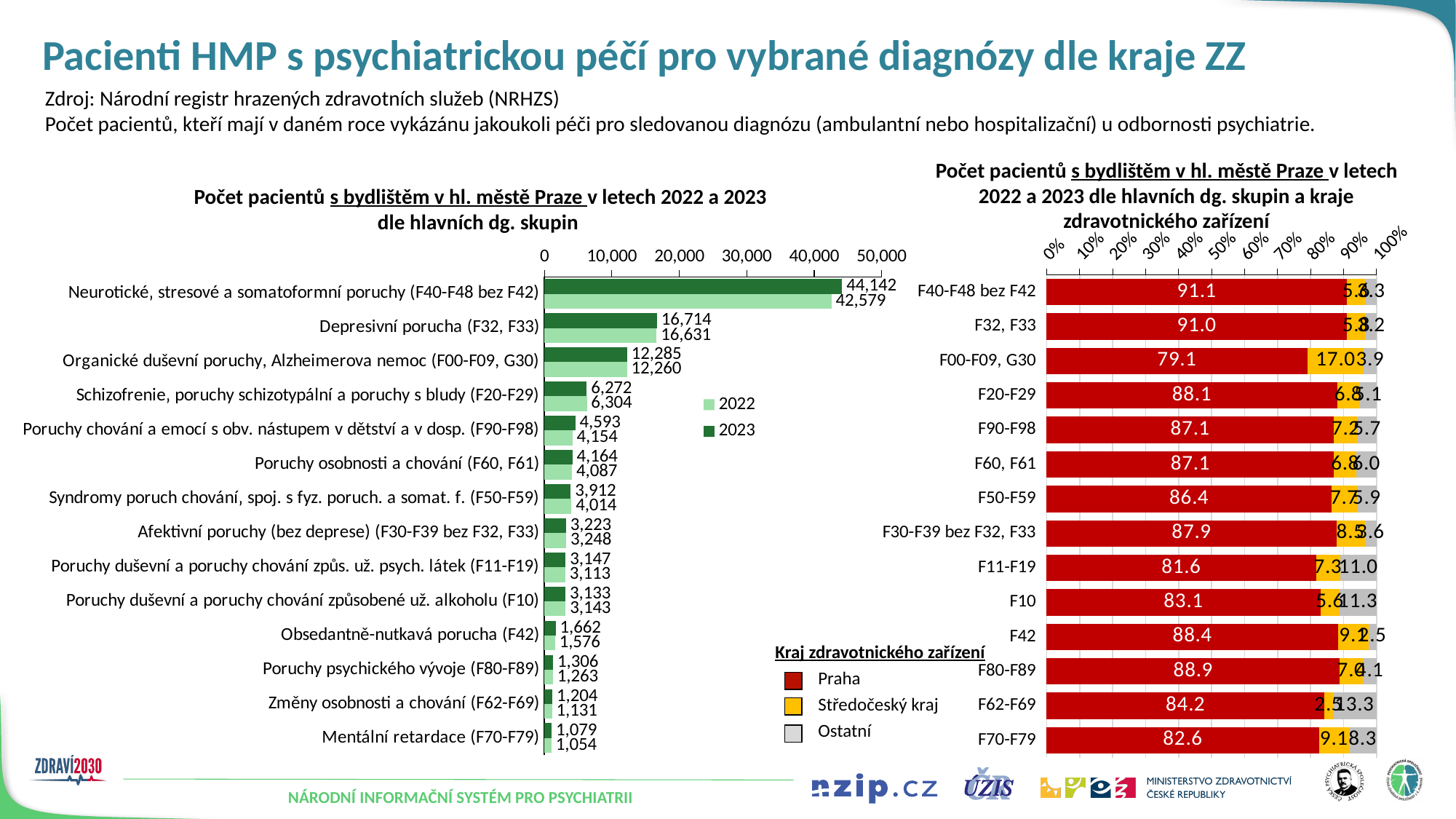

# Pacienti HMP s psychiatrickou péčí pro vybrané diagnózy dle kraje ZZ
Zdroj: Národní registr hrazených zdravotních služeb (NRHZS)
Počet pacientů, kteří mají v daném roce vykázánu jakoukoli péči pro sledovanou diagnózu (ambulantní nebo hospitalizační) u odbornosti psychiatrie.
Počet pacientů s bydlištěm v hl. městě Praze v letech 2022 a 2023 dle hlavních dg. skupin a kraje zdravotnického zařízení
Počet pacientů s bydlištěm v hl. městě Praze v letech 2022 a 2023 dle hlavních dg. skupin

### Chart

| Category | 2023 | 2022 |
|---|---|---|
| Neurotické‚ stresové a somatoformní poruchy (F40-F48 bez F42) | 44142.0 | 42579.0 |
| Depresivní porucha (F32, F33) | 16714.0 | 16631.0 |
| Organické duševní poruchy, Alzheimerova nemoc (F00-F09, G30) | 12285.0 | 12260.0 |
| Schizofrenie‚ poruchy schizotypální a poruchy s bludy (F20-F29) | 6272.0 | 6304.0 |
| Poruchy chování a emocí s obv. nástupem v dětství a v dosp. (F90-F98) | 4593.0 | 4154.0 |
| Poruchy osobnosti a chování (F60, F61) | 4164.0 | 4087.0 |
| Syndromy poruch chování‚ spoj. s fyz. poruch. a somat. f. (F50-F59) | 3912.0 | 4014.0 |
| Afektivní poruchy (bez deprese) (F30-F39 bez F32, F33) | 3223.0 | 3248.0 |
| Poruchy duševní a poruchy chování způs. už. psych. látek (F11-F19) | 3147.0 | 3113.0 |
| Poruchy duševní a poruchy chování způsobené už. alkoholu (F10) | 3133.0 | 3143.0 |
| Obsedantně-nutkavá porucha (F42) | 1662.0 | 1576.0 |
| Poruchy psychického vývoje (F80-F89) | 1306.0 | 1263.0 |
| Změny osobnosti a chování (F62-F69) | 1204.0 | 1131.0 |
| Mentální retardace (F70-F79) | 1079.0 | 1054.0 |

### Chart

| Category | Praha | Středočeský kraj | Ostatní |
|---|---|---|---|
| F40-F48 bez F42 | 91.10817528381737 | 5.618128484739918 | 3.2736962314427105 |
| F32, F33 | 91.01994909133961 | 5.771621381637364 | 3.2084295270230276 |
| F00-F09, G30 | 79.11297335757767 | 16.997391098110523 | 3.889635544311804 |
| F20-F29 | 88.07212205270459 | 6.82693789489906 | 5.100940052396363 |
| F90-F98 | 87.07877226872719 | 7.1903842026185885 | 5.730843528654217 |
| F60, F61 | 87.12616822429906 | 6.845794392523365 | 6.02803738317757 |
| F50-F59 | 86.41633064516128 | 7.661290322580645 | 5.922379032258065 |
| F30-F39 bez F32, F33 | 87.90273556231003 | 8.51063829787234 | 3.5866261398176293 |
| F11-F19 | 81.64838422769049 | 7.322857989919952 | 11.028757782389565 |
| F10 | 83.06159420289855 | 5.646135265700483 | 11.292270531400966 |
| F42 | 88.42291789722387 | 9.096278795038392 | 2.4808033077377436 |
| F80-F89 | 88.88888888888889 | 6.981981981981981 | 4.129129129129129 |
| F62-F69 | 84.18907905460473 | 2.526487367563162 | 13.284433577832111 |
| F70-F79 | 82.57713248638838 | 9.074410163339383 | 8.348457350272232 |
| Kraj zdravotnického zařízení |
| --- |
| Praha |
| Středočeský kraj |
| Ostatní |
|  |